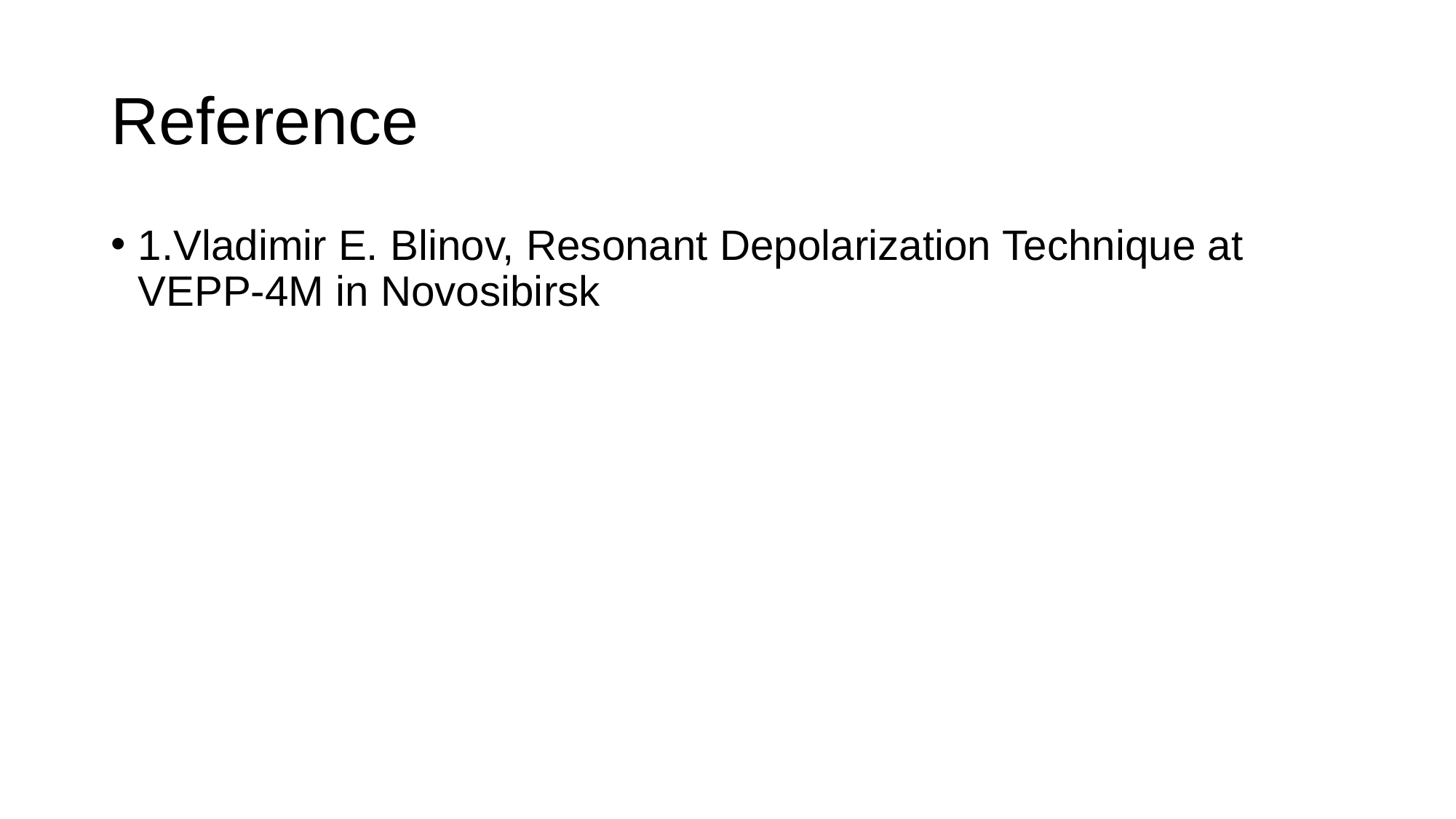

# Reference
1.Vladimir E. Blinov, Resonant Depolarization Technique at VEPP-4M in Novosibirsk